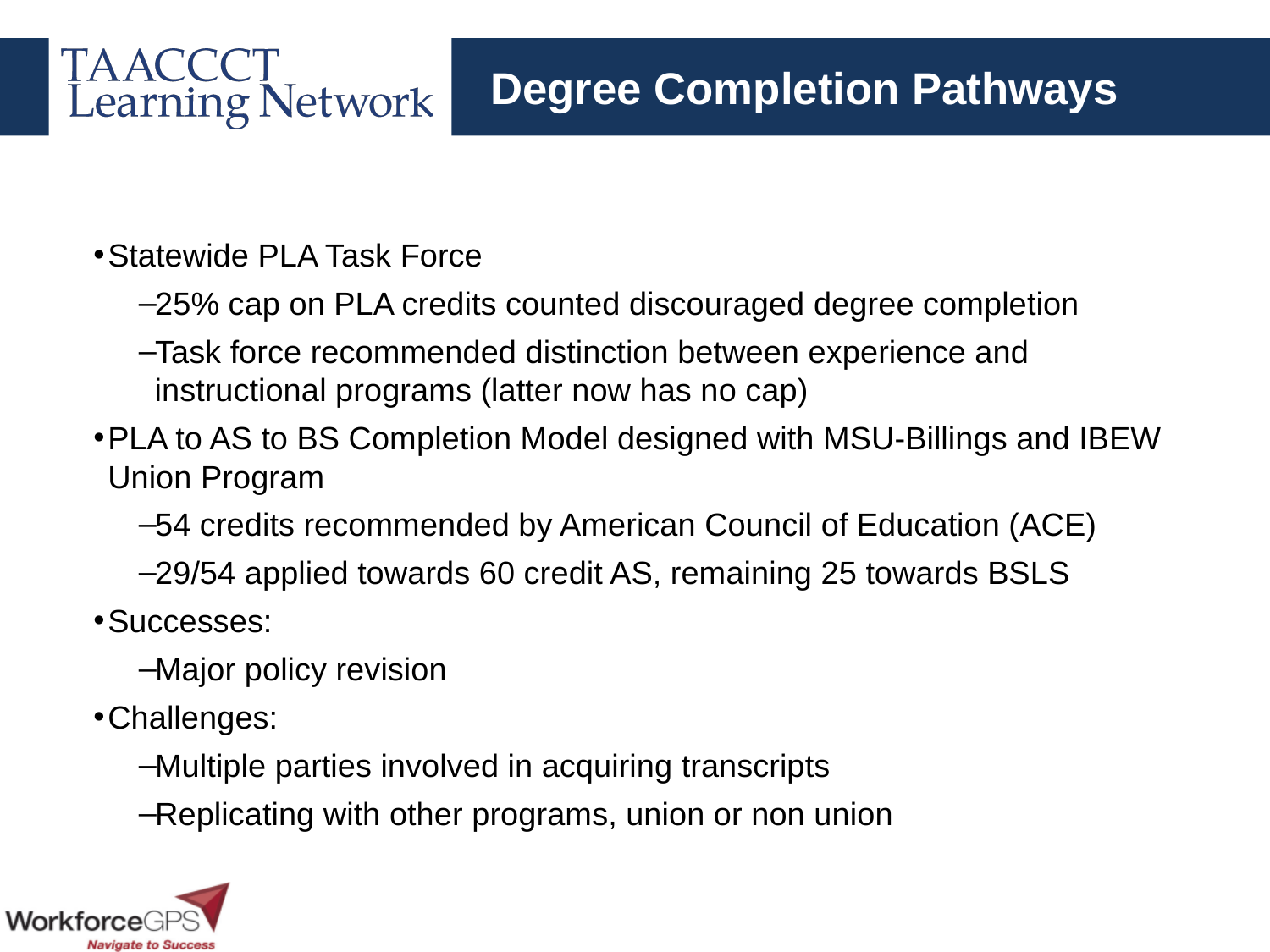

# Degree Completion Pathways
Statewide PLA Task Force
25% cap on PLA credits counted discouraged degree completion
Task force recommended distinction between experience and instructional programs (latter now has no cap)
PLA to AS to BS Completion Model designed with MSU-Billings and IBEW Union Program
54 credits recommended by American Council of Education (ACE)
29/54 applied towards 60 credit AS, remaining 25 towards BSLS
Successes:
Major policy revision
Challenges:
Multiple parties involved in acquiring transcripts
Replicating with other programs, union or non union